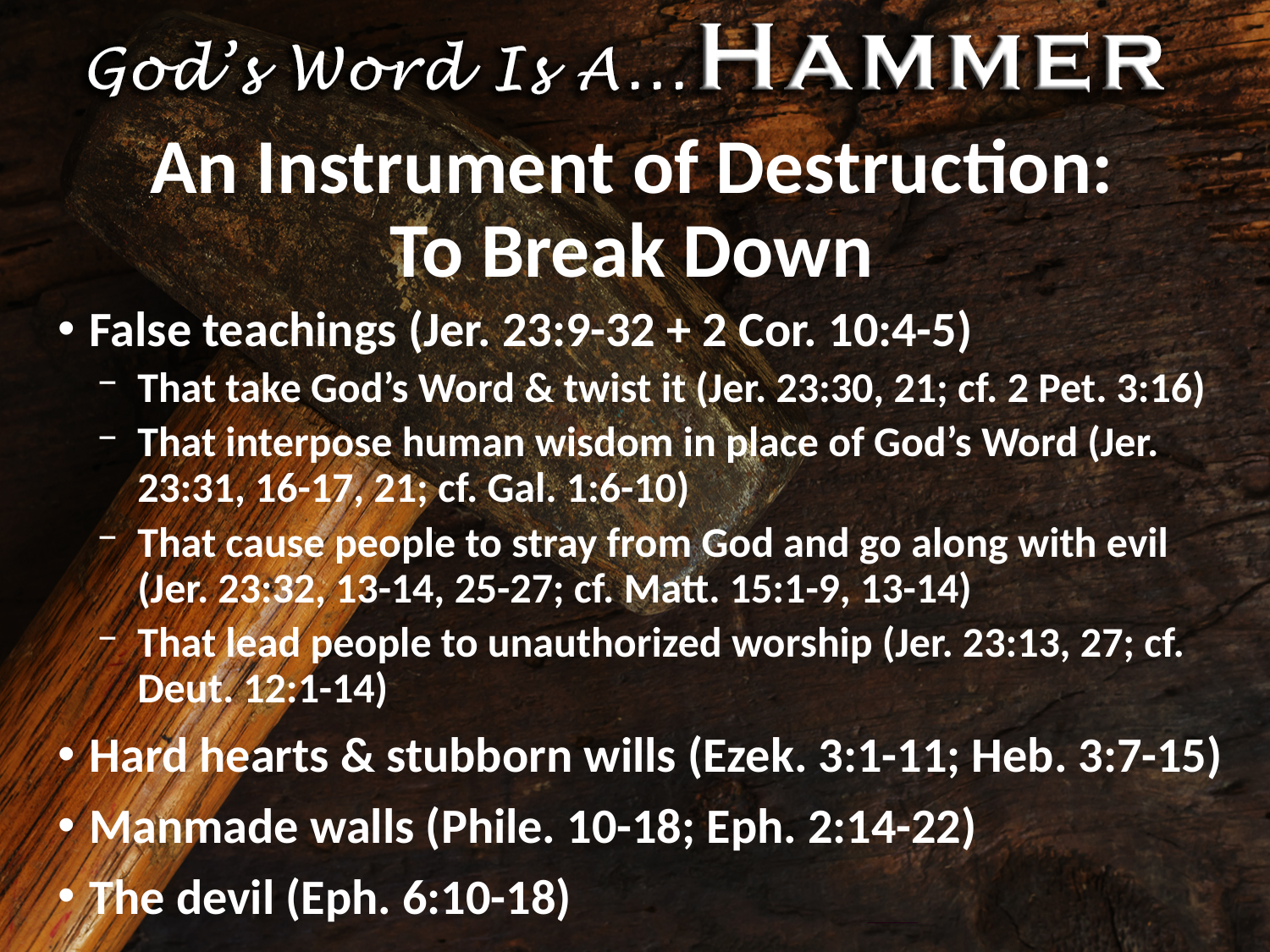

# An Instrument of Destruction: To Break Down
False teachings (Jer. 23:9-32 + 2 Cor. 10:4-5)
That take God’s Word & twist it (Jer. 23:30, 21; cf. 2 Pet. 3:16)
That interpose human wisdom in place of God’s Word (Jer. 23:31, 16-17, 21; cf. Gal. 1:6-10)
That cause people to stray from God and go along with evil (Jer. 23:32, 13-14, 25-27; cf. Matt. 15:1-9, 13-14)
That lead people to unauthorized worship (Jer. 23:13, 27; cf. Deut. 12:1-14)
Hard hearts & stubborn wills (Ezek. 3:1-11; Heb. 3:7-15)
Manmade walls (Phile. 10-18; Eph. 2:14-22)
The devil (Eph. 6:10-18)